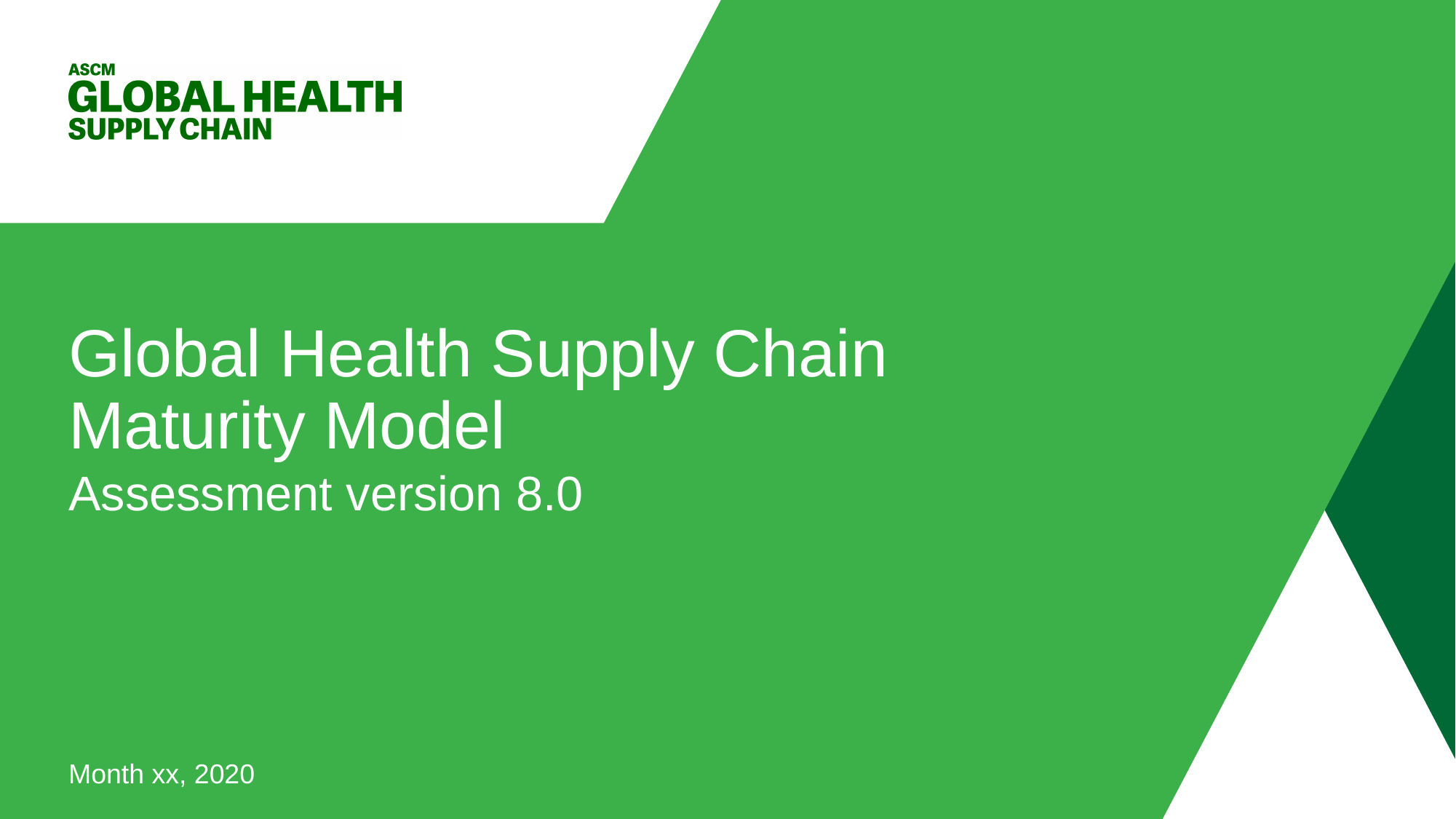

# Global Health Supply Chain Maturity Model
Assessment version 8.0

Month xx, 2020